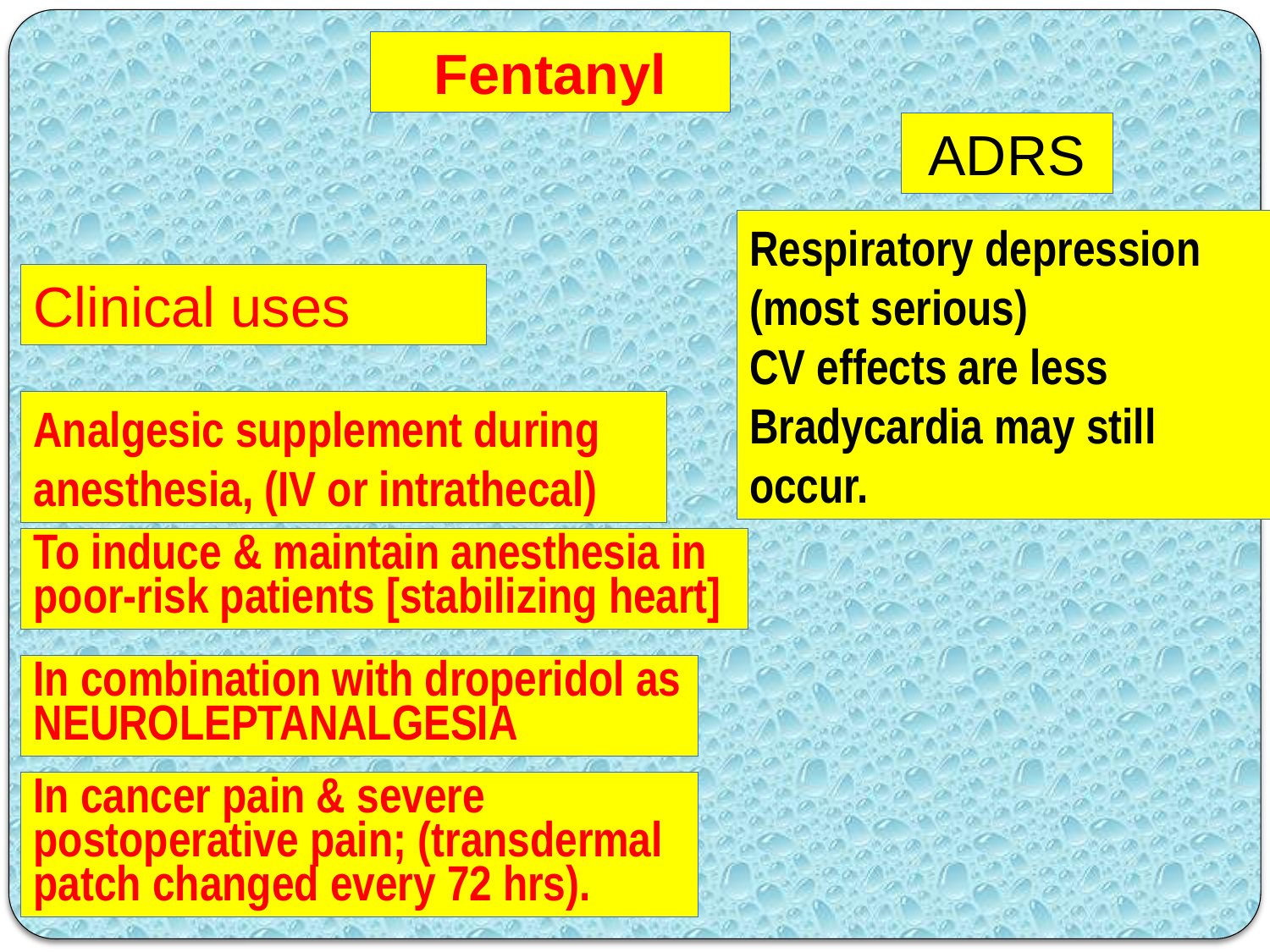

Fentanyl
ADRS
Respiratory depression (most serious)
CV effects are less
Bradycardia may still occur.
Clinical uses
Analgesic supplement during anesthesia, (IV or intrathecal)
To induce & maintain anesthesia in poor-risk patients [stabilizing heart]
In combination with droperidol as NEUROLEPTANALGESIA
In cancer pain & severe postoperative pain; (transdermal patch changed every 72 hrs).